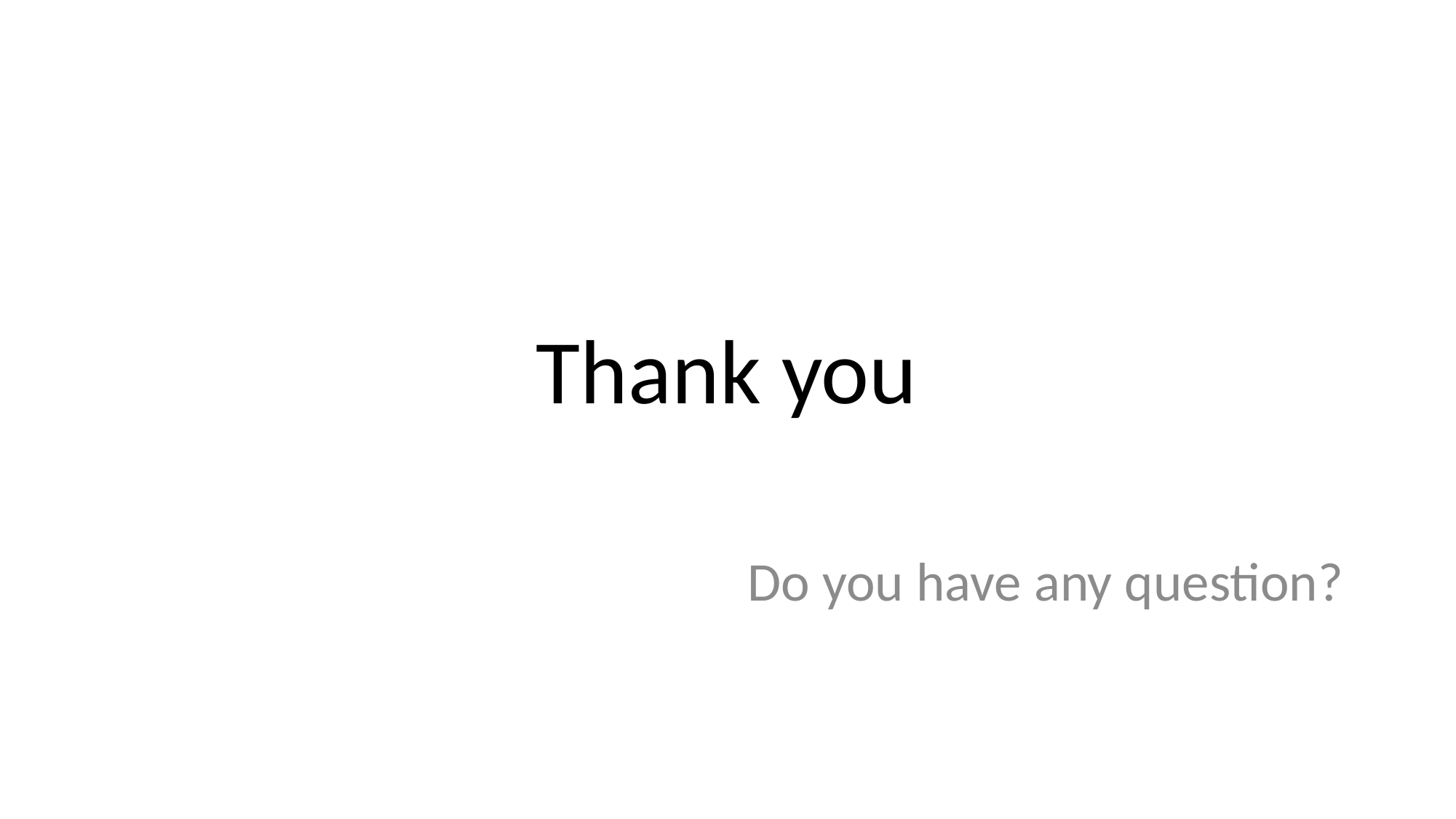

# Thank you
Do you have any question?